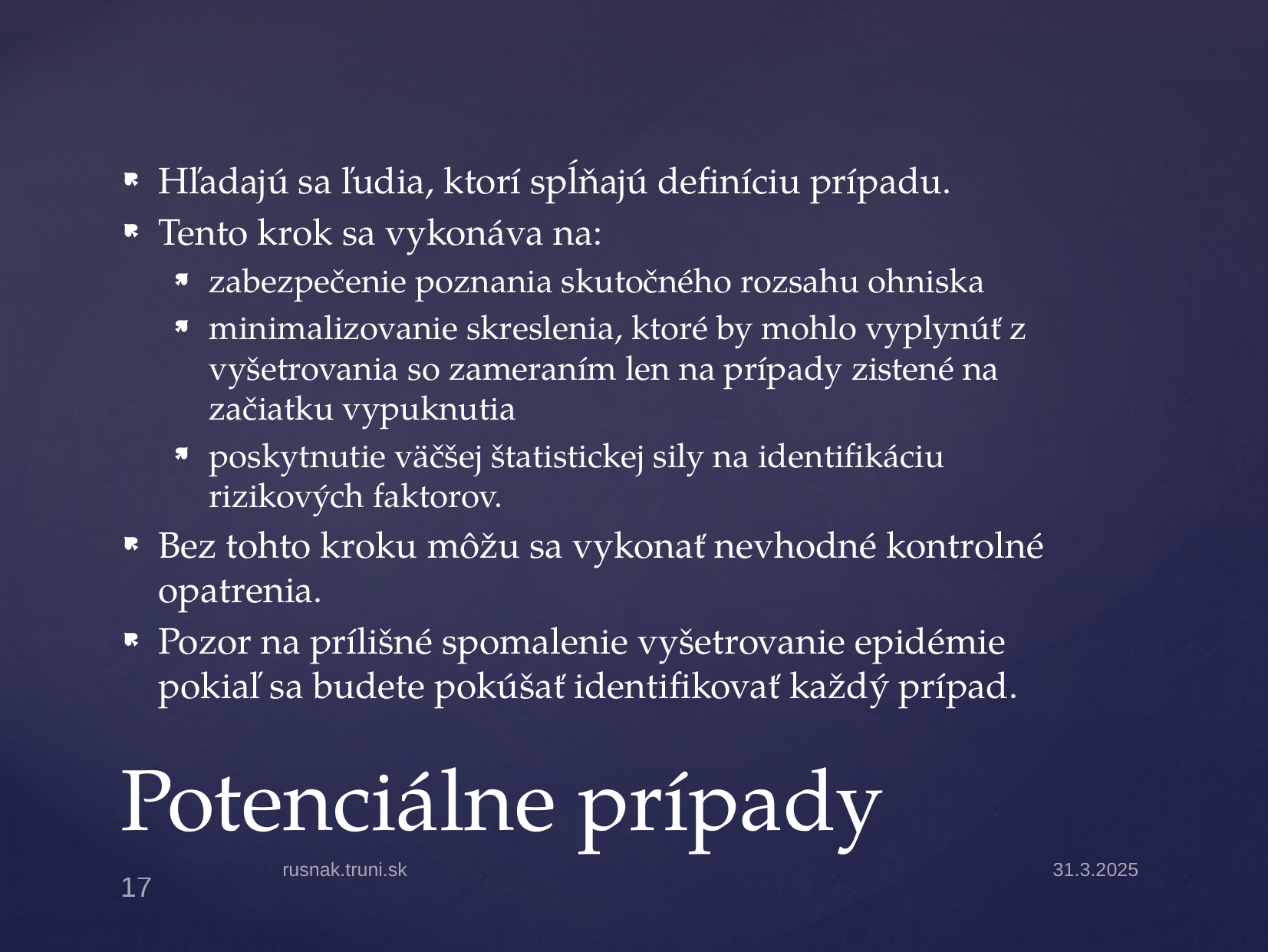

Hľadajú sa ľudia, ktorí spĺňajú definíciu prípadu.
Tento krok sa vykonáva na:
zabezpečenie poznania skutočného rozsahu ohniska
minimalizovanie skreslenia, ktoré by mohlo vyplynúť z vyšetrovania so zameraním len na prípady zistené na začiatku vypuknutia
poskytnutie väčšej štatistickej sily na identifikáciu rizikových faktorov.
Bez tohto kroku môžu sa vykonať nevhodné kontrolné opatrenia.
Pozor na prílišné spomalenie vyšetrovanie epidémie pokiaľ sa budete pokúšať identifikovať každý prípad.
# Potenciálne prípady
rusnak.truni.sk
31.3.2025
17